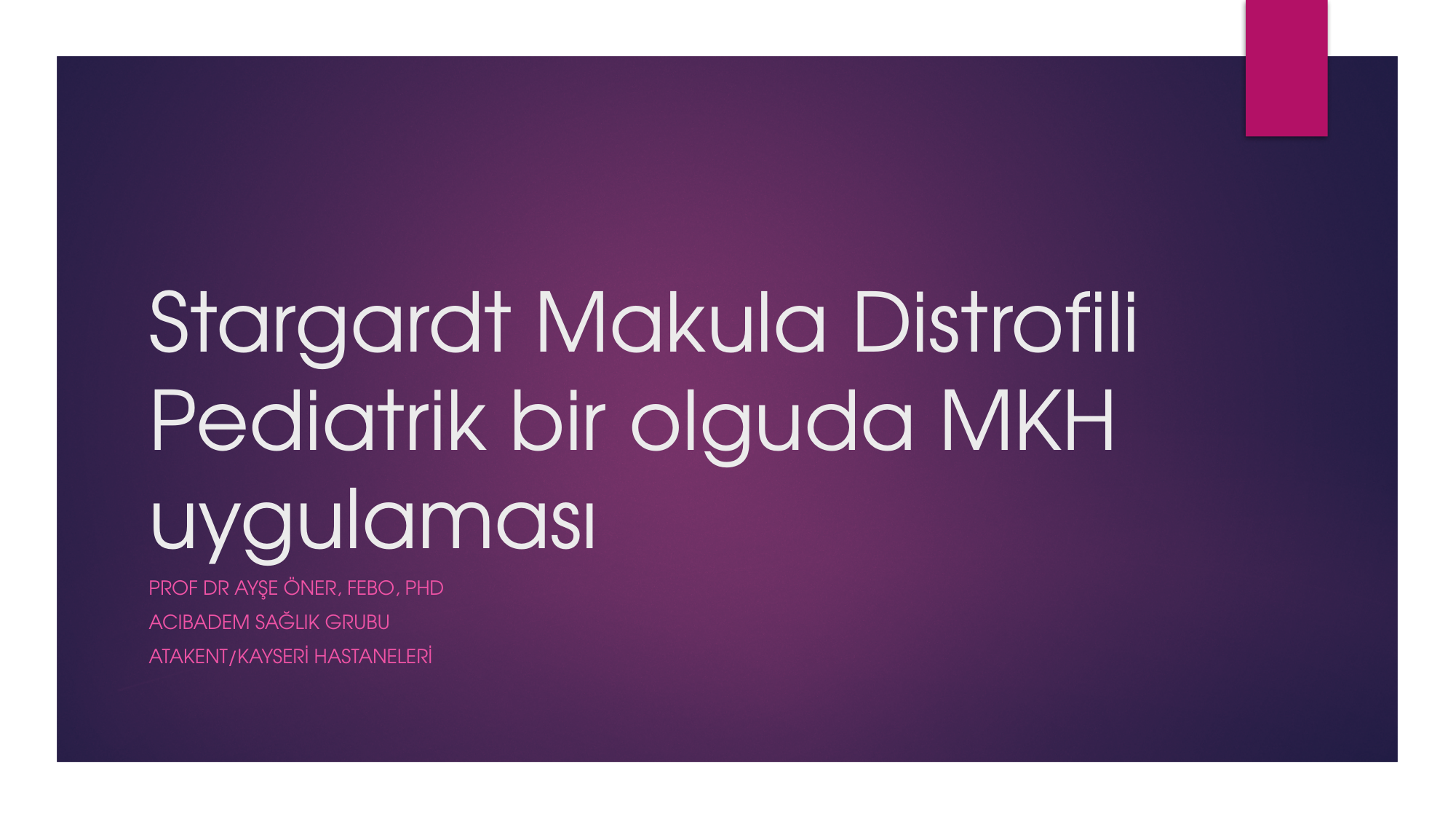

# Stargardt Makula Distrofili Pediatrik bir olguda MKH uygulaması
PROF Dr ayşe öner, febo, phd
Acıbadem sağlık grubu
Atakent/kayseri hastaneleri